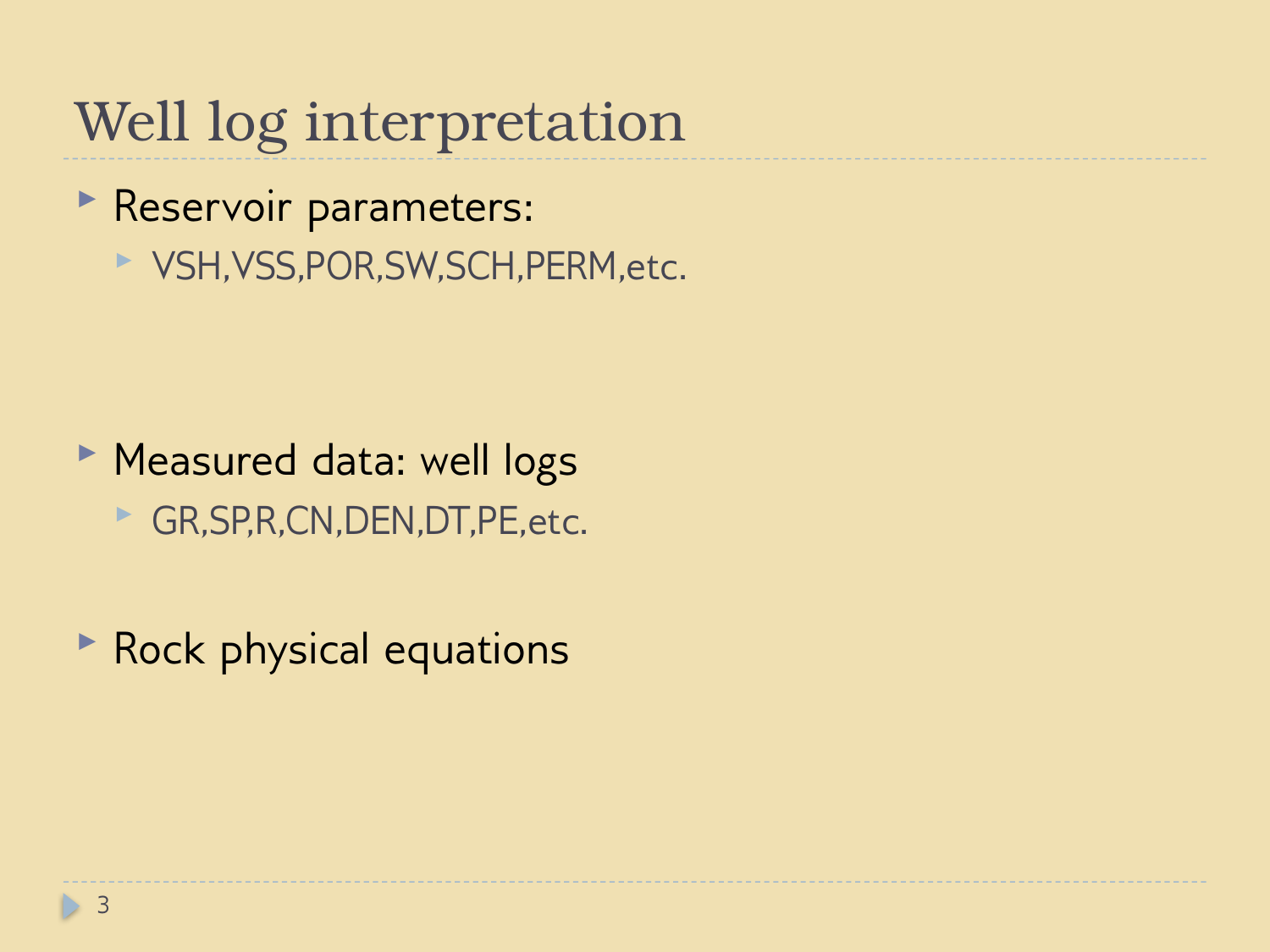

# Well log interpretation
Reservoir parameters:
VSH,VSS,POR,SW,SCH,PERM,etc.

Measured data: well logs
GR,SP,R,CN,DEN,DT,PE,etc.

Rock physical equations

3